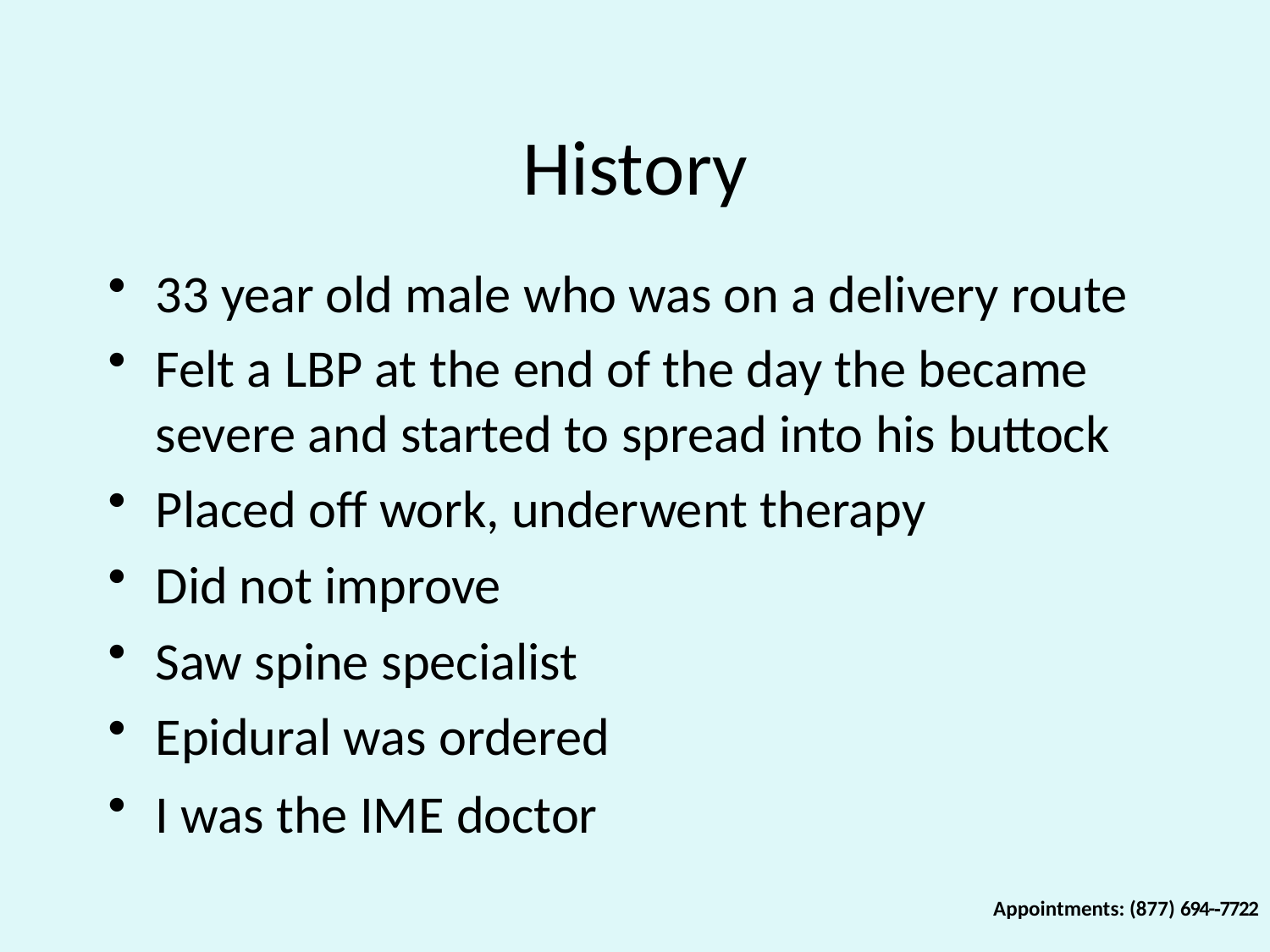

Illinois Spine & Scoliosis Center

# History
33 year old male who was on a delivery route
Felt a LBP at the end of the day the became  severe and started to spread into his buttock
Placed oﬀ work, underwent therapy
Did not improve
Saw spine specialist
Epidural was ordered
I was the IME doctor

Appointments: (877) 694-­‐7722